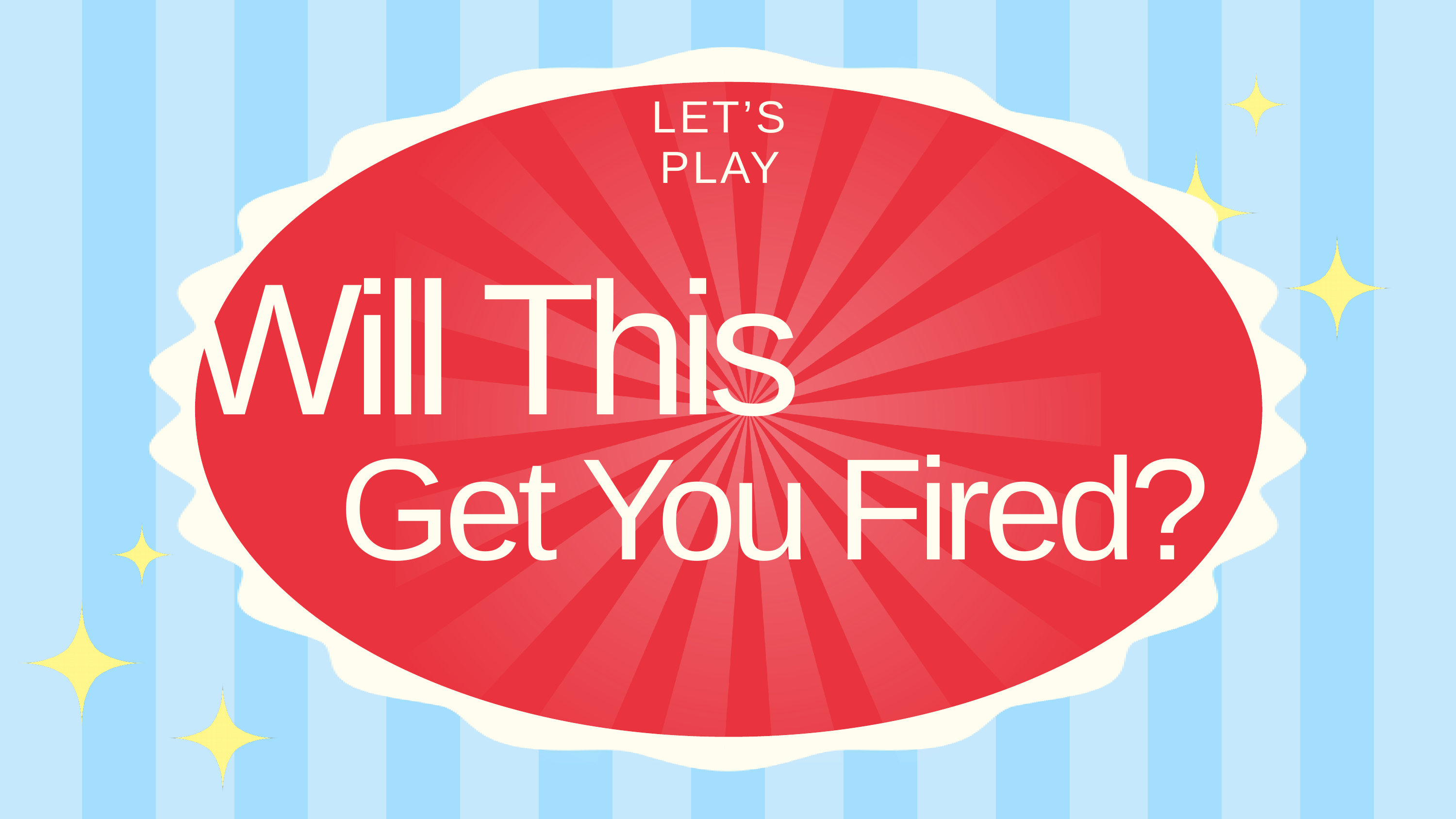

LET’S PLAY
Will This
Get You Fired?